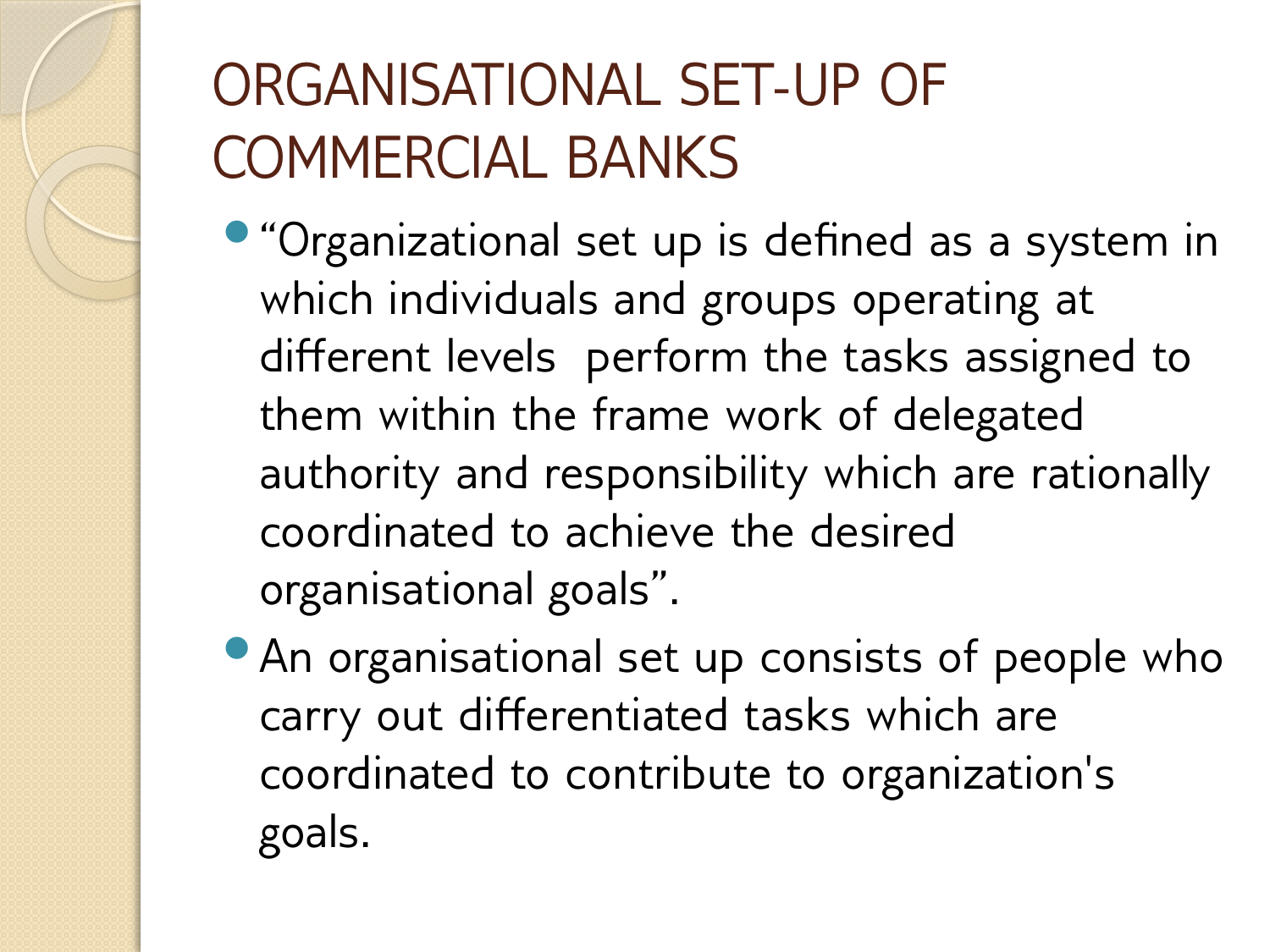

# ORGANISATIONAL SET-UP OF COMMERCIAL BANKS
“Organizational set up is defined as a system in which individuals and groups operating at different levels  perform the tasks assigned to them within the frame work of delegated authority and responsibility which are rationally coordinated to achieve the desired organisational goals”.
An organisational set up consists of people who carry out differentiated tasks which are coordinated to contribute to organization's goals.